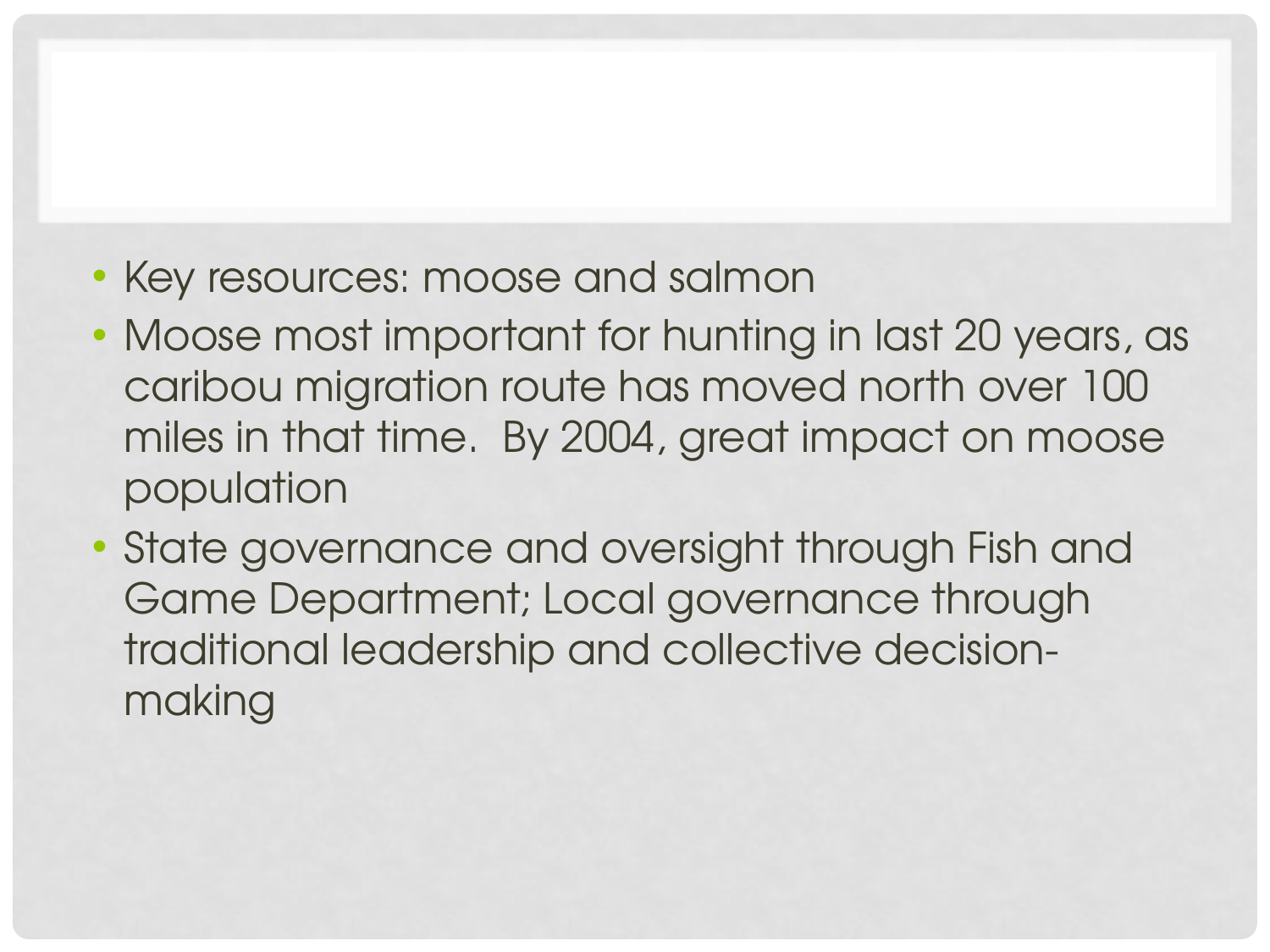

#
Key resources: moose and salmon
Moose most important for hunting in last 20 years, as caribou migration route has moved north over 100 miles in that time.  By 2004, great impact on moose population
State governance and oversight through Fish and Game Department; Local governance through traditional leadership and collective decision-making